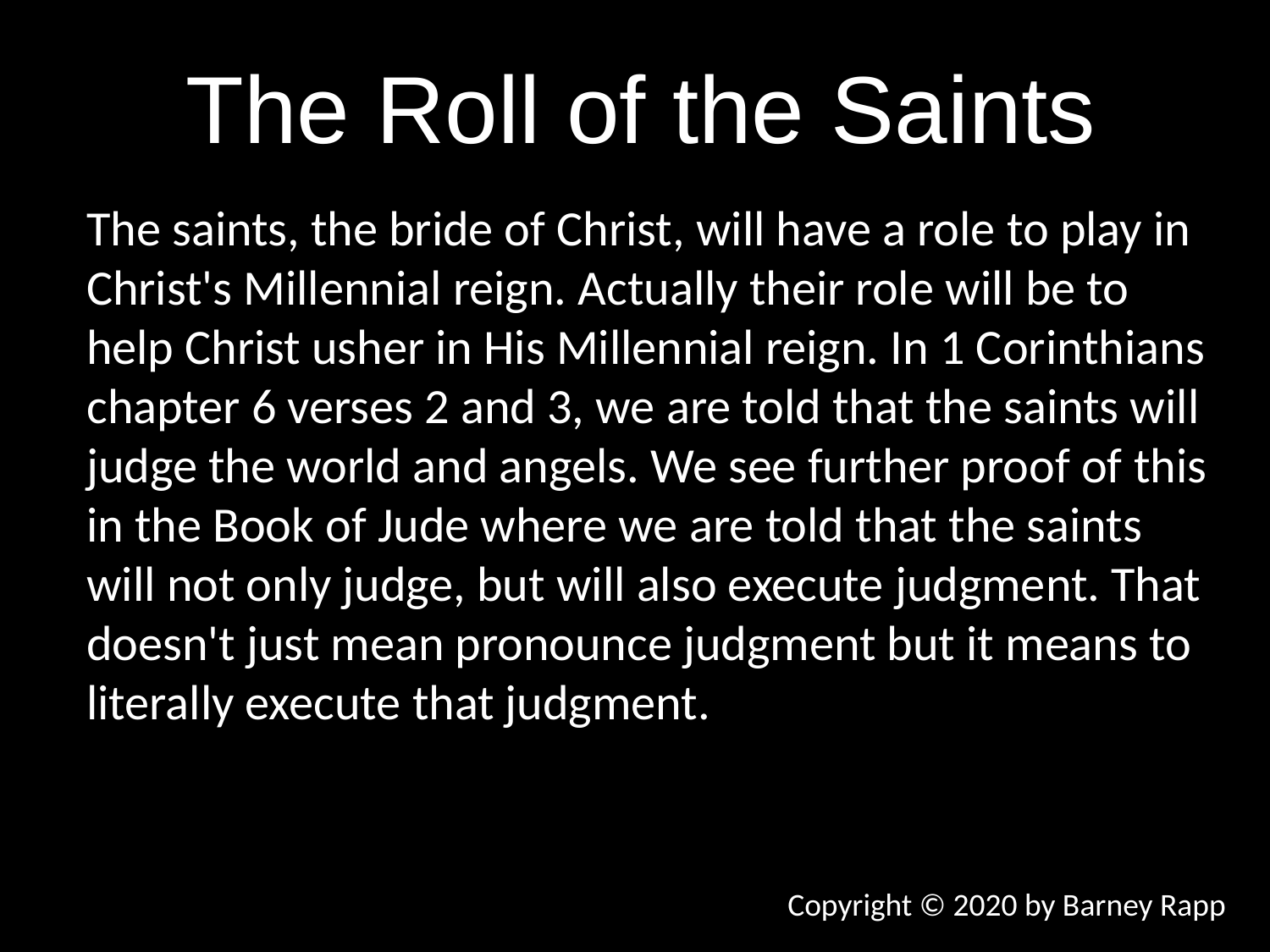

The Roll of the Saints
The saints, the bride of Christ, will have a role to play in Christ's Millennial reign. Actually their role will be to help Christ usher in His Millennial reign. In 1 Corinthians chapter 6 verses 2 and 3, we are told that the saints will judge the world and angels. We see further proof of this in the Book of Jude where we are told that the saints will not only judge, but will also execute judgment. That doesn't just mean pronounce judgment but it means to literally execute that judgment.
Copyright © 2020 by Barney Rapp